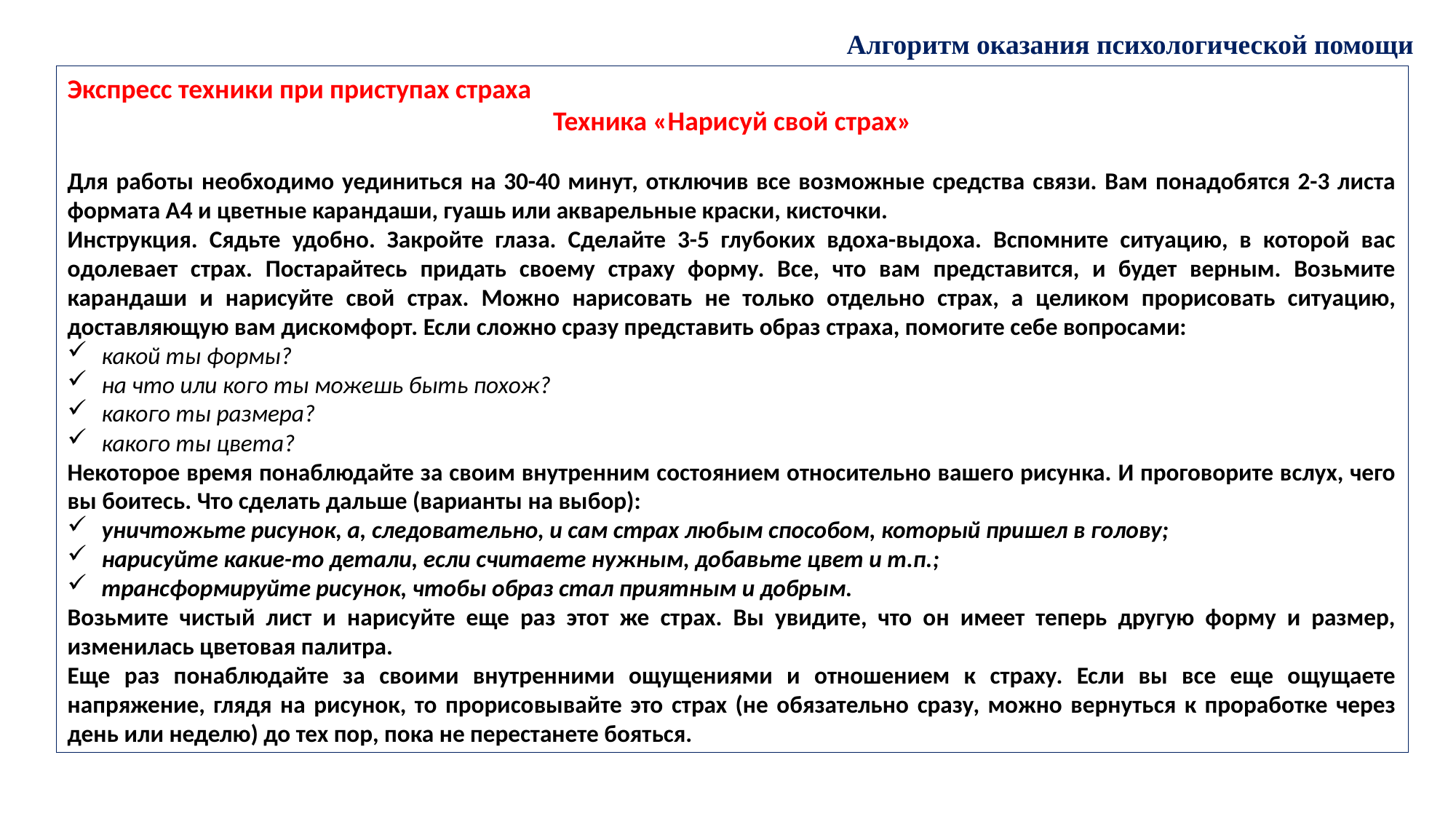

Алгоритм оказания психологической помощи
Экспресс техники при приступах страха
Техника «Нарисуй свой страх»

Для работы необходимо уединиться на 30-40 минут, отключив все возможные средства связи. Вам понадобятся 2-3 листа формата А4 и цветные карандаши, гуашь или акварельные краски, кисточки.
Инструкция. Сядьте удобно. Закройте глаза. Сделайте 3-5 глубоких вдоха-выдоха. Вспомните ситуацию, в которой вас одолевает страх. Постарайтесь придать своему страху форму. Все, что вам представится, и будет верным. Возьмите карандаши и нарисуйте свой страх. Можно нарисовать не только отдельно страх, а целиком прорисовать ситуацию, доставляющую вам дискомфорт. Если сложно сразу представить образ страха, помогите себе вопросами:
какой ты формы?
на что или кого ты можешь быть похож?
какого ты размера?
какого ты цвета?
Некоторое время понаблюдайте за своим внутренним состоянием относительно вашего рисунка. И проговорите вслух, чего вы боитесь. Что сделать дальше (варианты на выбор):
уничтожьте рисунок, а, следовательно, и сам страх любым способом, который пришел в голову;
нарисуйте какие-то детали, если считаете нужным, добавьте цвет и т.п.;
трансформируйте рисунок, чтобы образ стал приятным и добрым.
Возьмите чистый лист и нарисуйте еще раз этот же страх. Вы увидите, что он имеет теперь другую форму и размер, изменилась цветовая палитра.
Еще раз понаблюдайте за своими внутренними ощущениями и отношением к страху. Если вы все еще ощущаете напряжение, глядя на рисунок, то прорисовывайте это страх (не обязательно сразу, можно вернуться к проработке через день или неделю) до тех пор, пока не перестанете бояться.